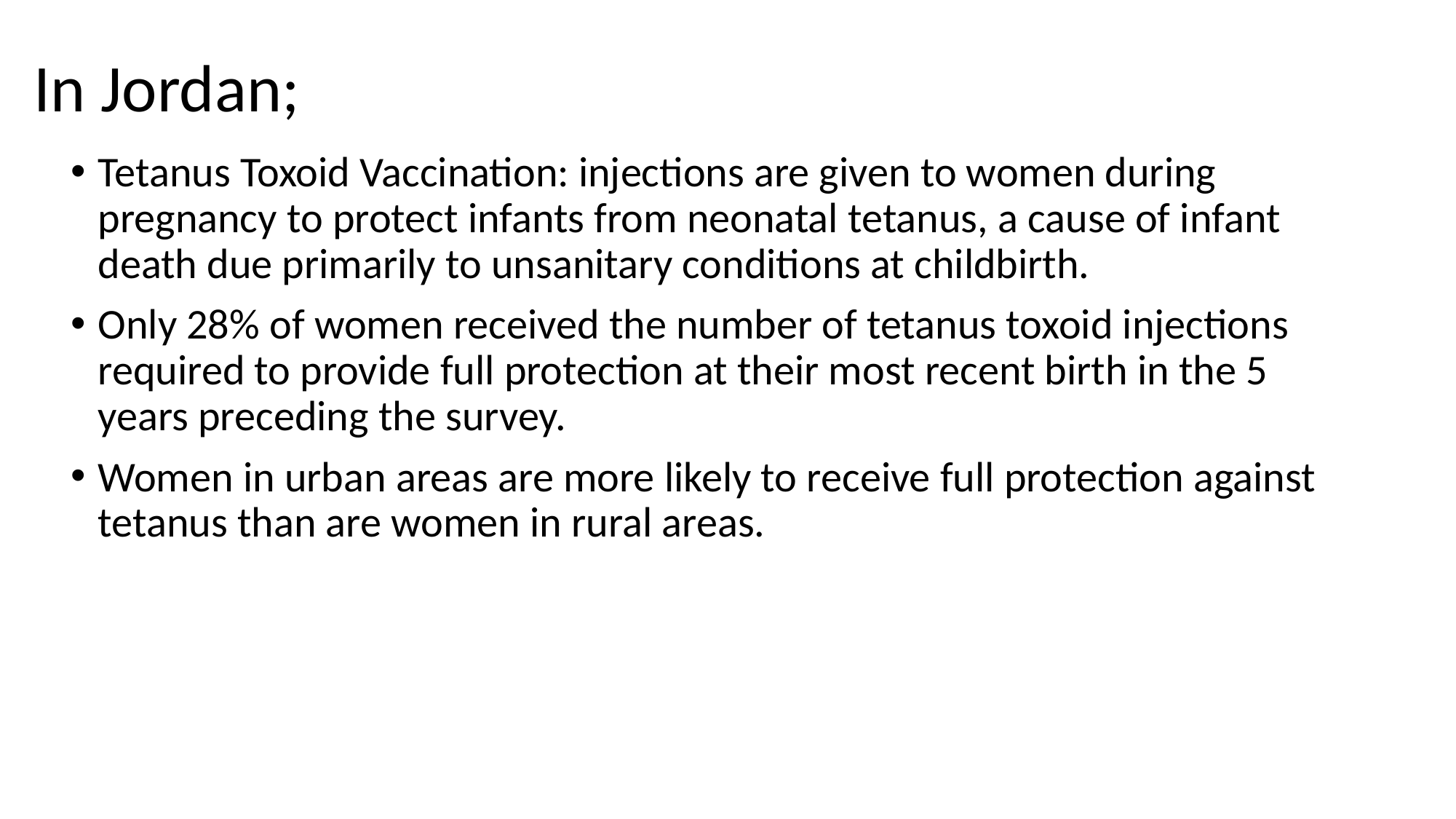

# In Jordan;
Tetanus Toxoid Vaccination: injections are given to women during pregnancy to protect infants from neonatal tetanus, a cause of infant death due primarily to unsanitary conditions at childbirth.
Only 28% of women received the number of tetanus toxoid injections required to provide full protection at their most recent birth in the 5 years preceding the survey.
Women in urban areas are more likely to receive full protection against tetanus than are women in rural areas.